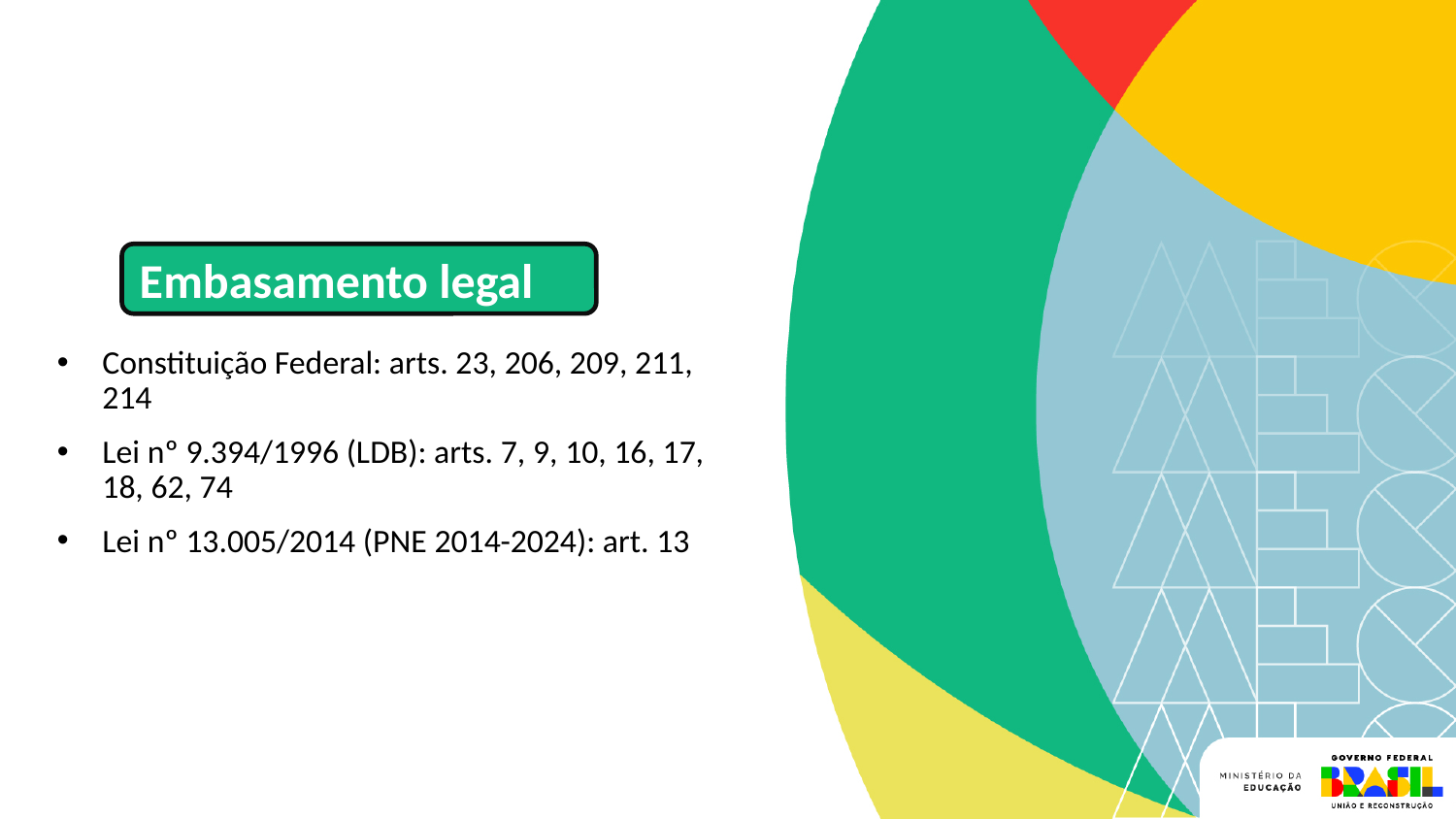

Embasamento legal
Constituição Federal: arts. 23, 206, 209, 211, 214
Lei nº 9.394/1996 (LDB): arts. 7, 9, 10, 16, 17, 18, 62, 74
Lei nº 13.005/2014 (PNE 2014-2024): art. 13